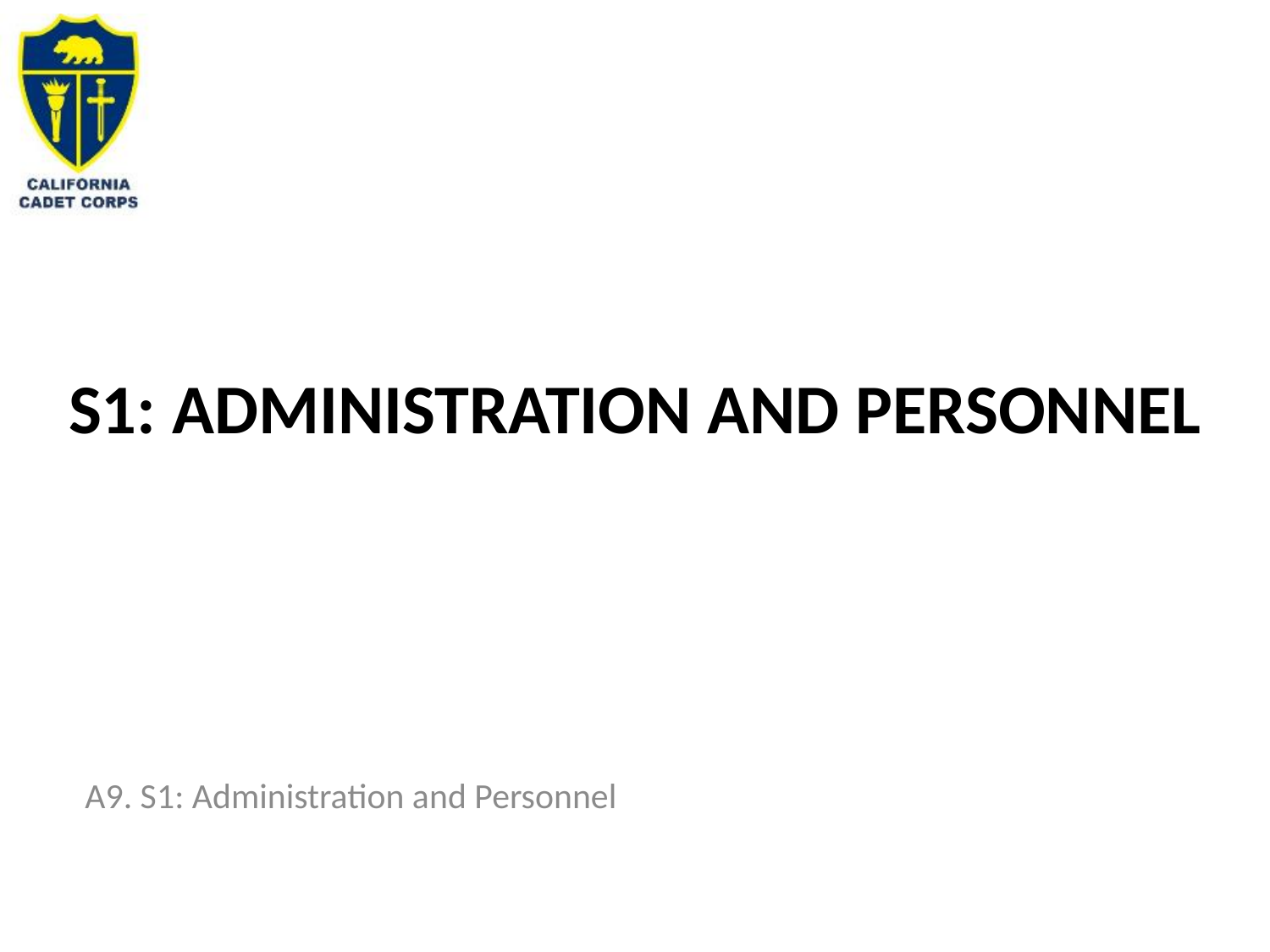

# S1: ADMINISTRATION and PERSONNEL
A9. S1: Administration and Personnel